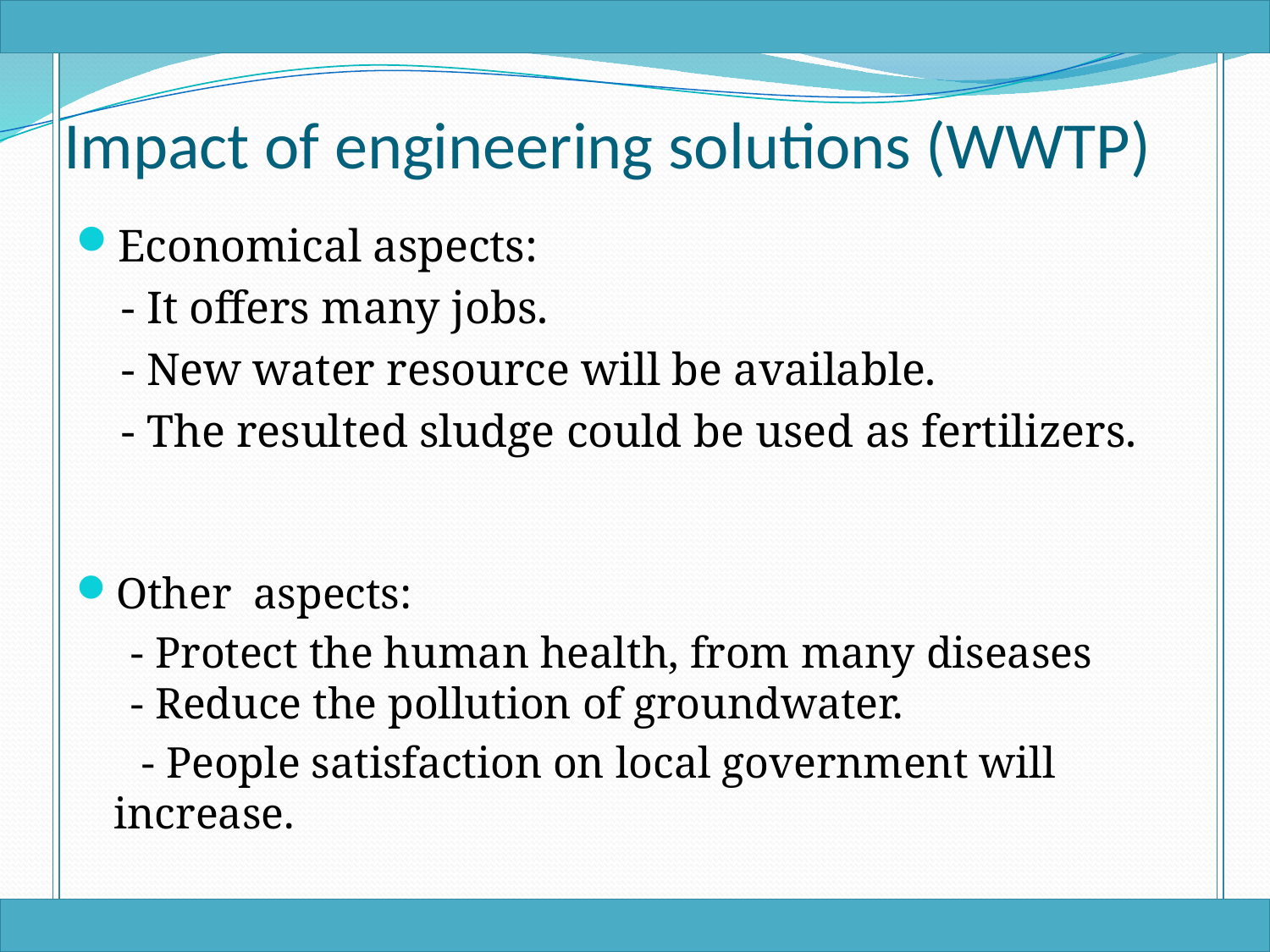

# Impact of engineering solutions (WWTP)
Economical aspects:
    - It offers many jobs.
    - New water resource will be available.
    - The resulted sludge could be used as fertilizers.

Other  aspects:
     - Protect the human health, from many diseases
     - Reduce the pollution of groundwater.
      - People satisfaction on local government will increase.

5